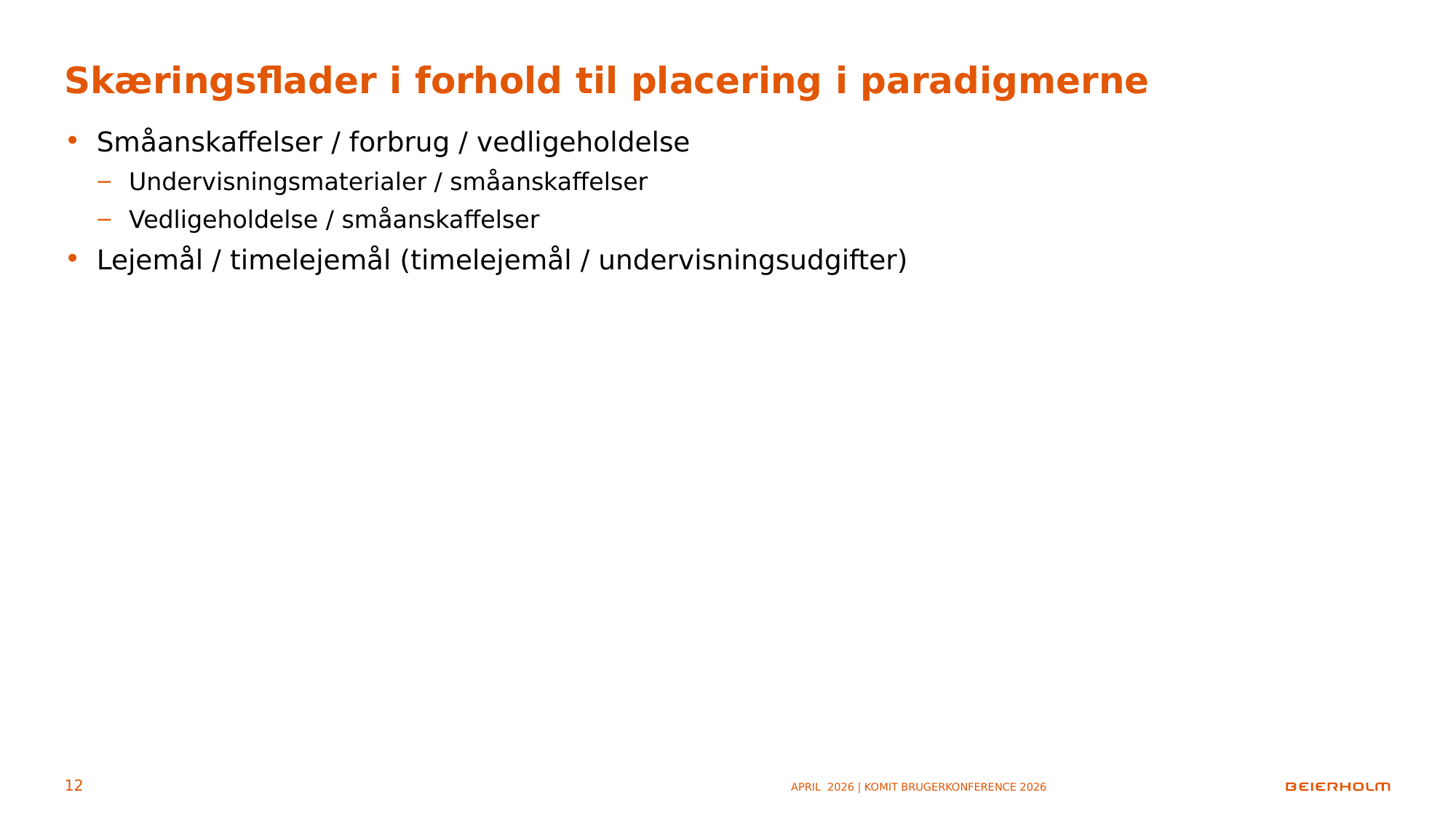

# Skæringsflader i forhold til placering i paradigmerne
Småanskaffelser / forbrug / vedligeholdelse
Undervisningsmaterialer / småanskaffelser
Vedligeholdelse / småanskaffelser
Lejemål / timelejemål (timelejemål / undervisningsudgifter)
April  2026 | KOMiT Brugerkonference 2026
12